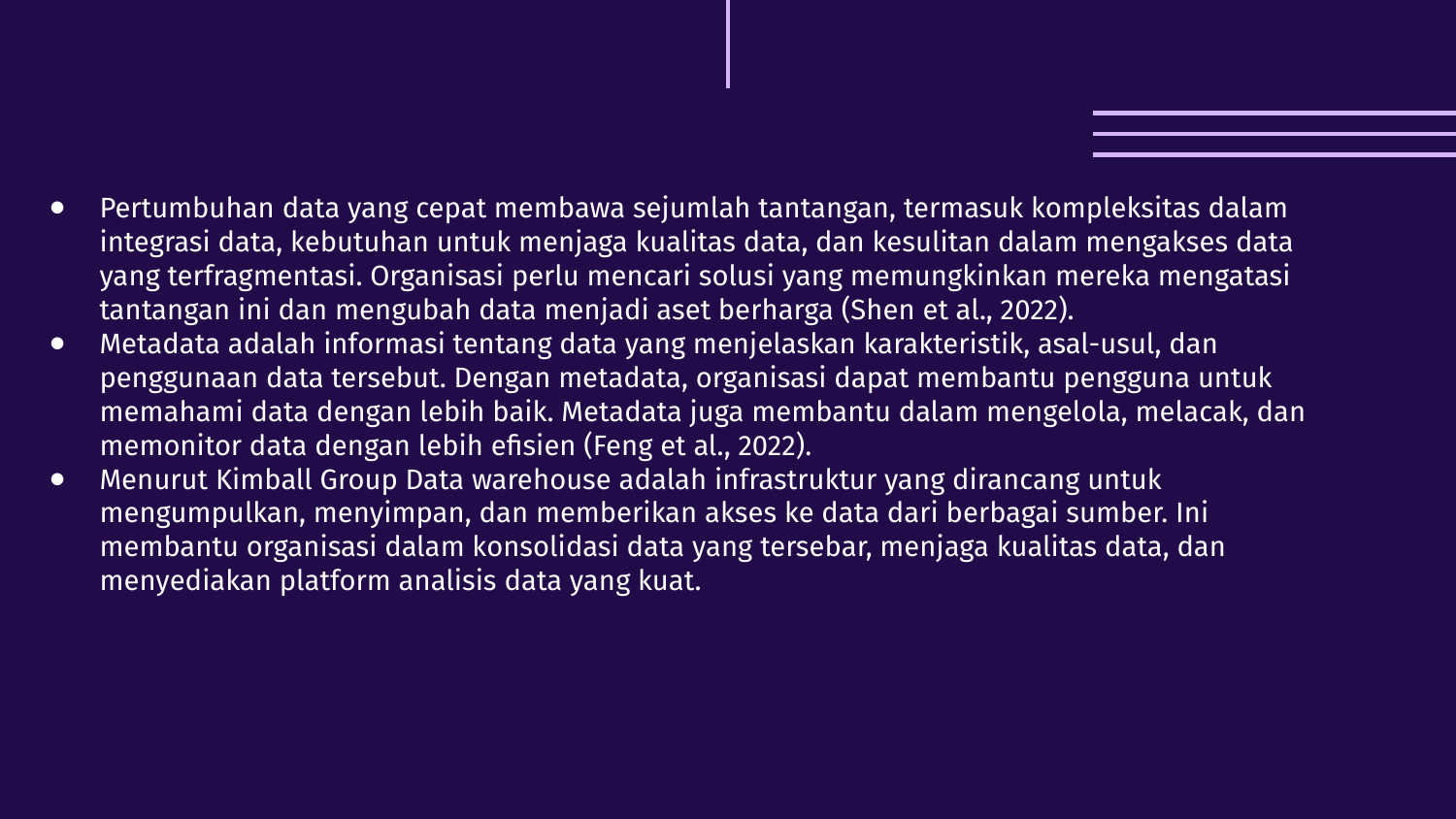

Pertumbuhan data yang cepat membawa sejumlah tantangan, termasuk kompleksitas dalam integrasi data, kebutuhan untuk menjaga kualitas data, dan kesulitan dalam mengakses data yang terfragmentasi. Organisasi perlu mencari solusi yang memungkinkan mereka mengatasi tantangan ini dan mengubah data menjadi aset berharga (Shen et al., 2022).
Metadata adalah informasi tentang data yang menjelaskan karakteristik, asal-usul, dan penggunaan data tersebut. Dengan metadata, organisasi dapat membantu pengguna untuk memahami data dengan lebih baik. Metadata juga membantu dalam mengelola, melacak, dan memonitor data dengan lebih efisien (Feng et al., 2022).
Menurut Kimball Group Data warehouse adalah infrastruktur yang dirancang untuk mengumpulkan, menyimpan, dan memberikan akses ke data dari berbagai sumber. Ini membantu organisasi dalam konsolidasi data yang tersebar, menjaga kualitas data, dan menyediakan platform analisis data yang kuat.